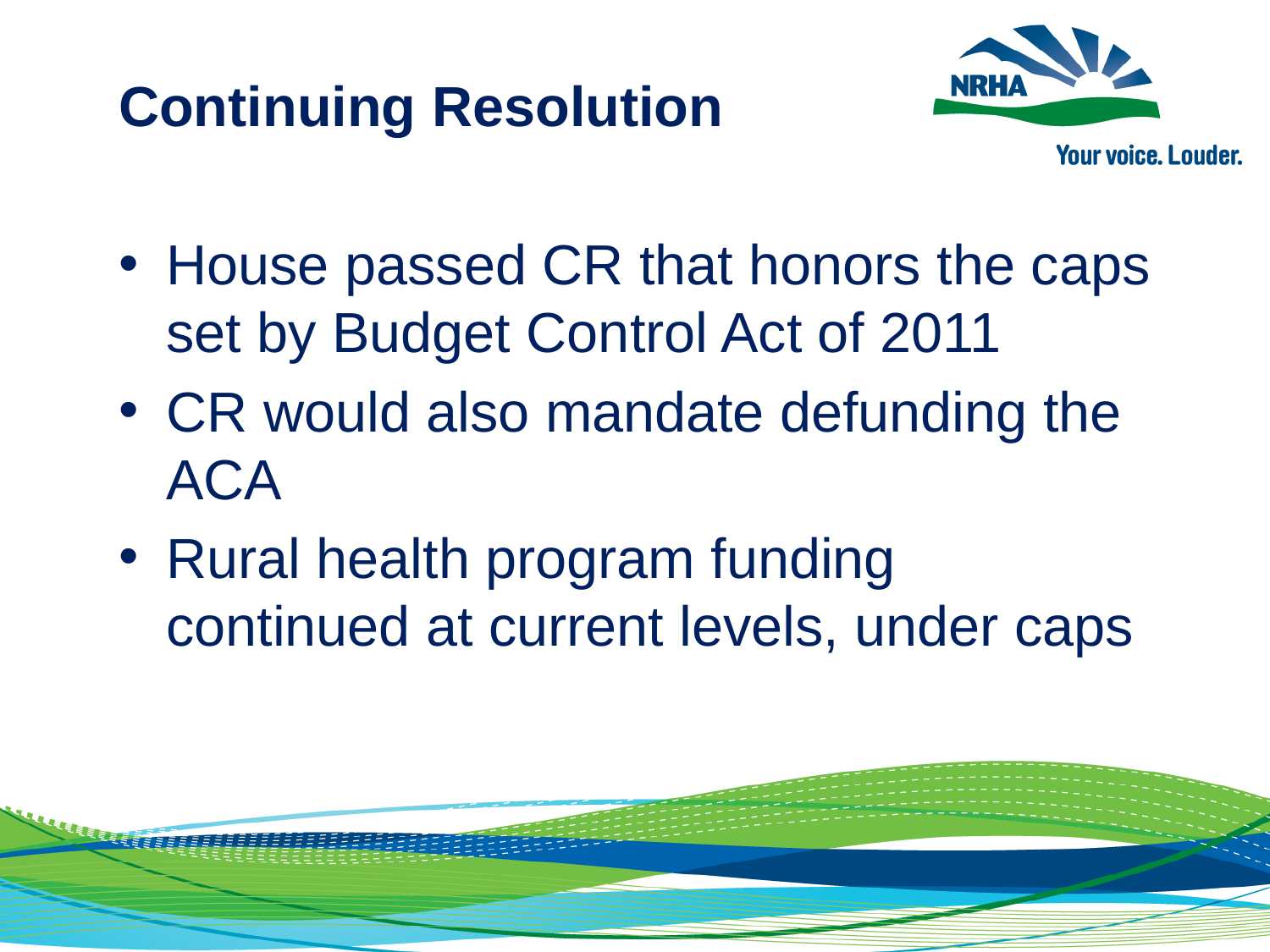

Continuing Resolution
House passed CR that honors the caps set by Budget Control Act of 2011
CR would also mandate defunding the ACA
Rural health program funding continued at current levels, under caps